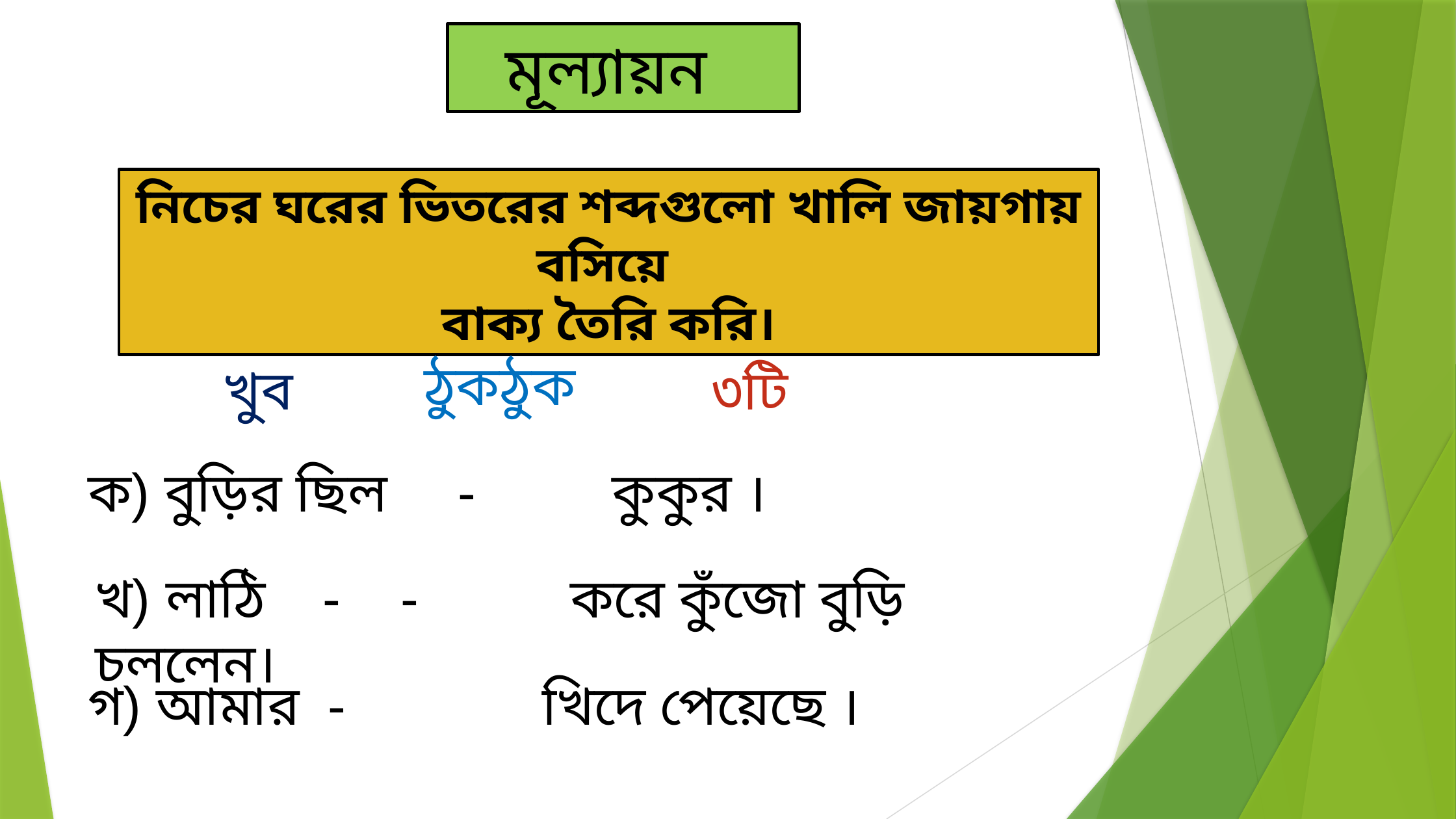

মূল্যায়ন
নিচের ঘরের ভিতরের শব্দগুলো খালি জায়গায় বসিয়ে
বাক্য তৈরি করি।
ঠুকঠুক
খুব
৩টি

ক) বুড়ির ছিল     -         কুকুর ।

খ) লাঠি    -    -          করে কুঁজো বুড়ি চললেন।

গ) আমার  -             খিদে পেয়েছে ।